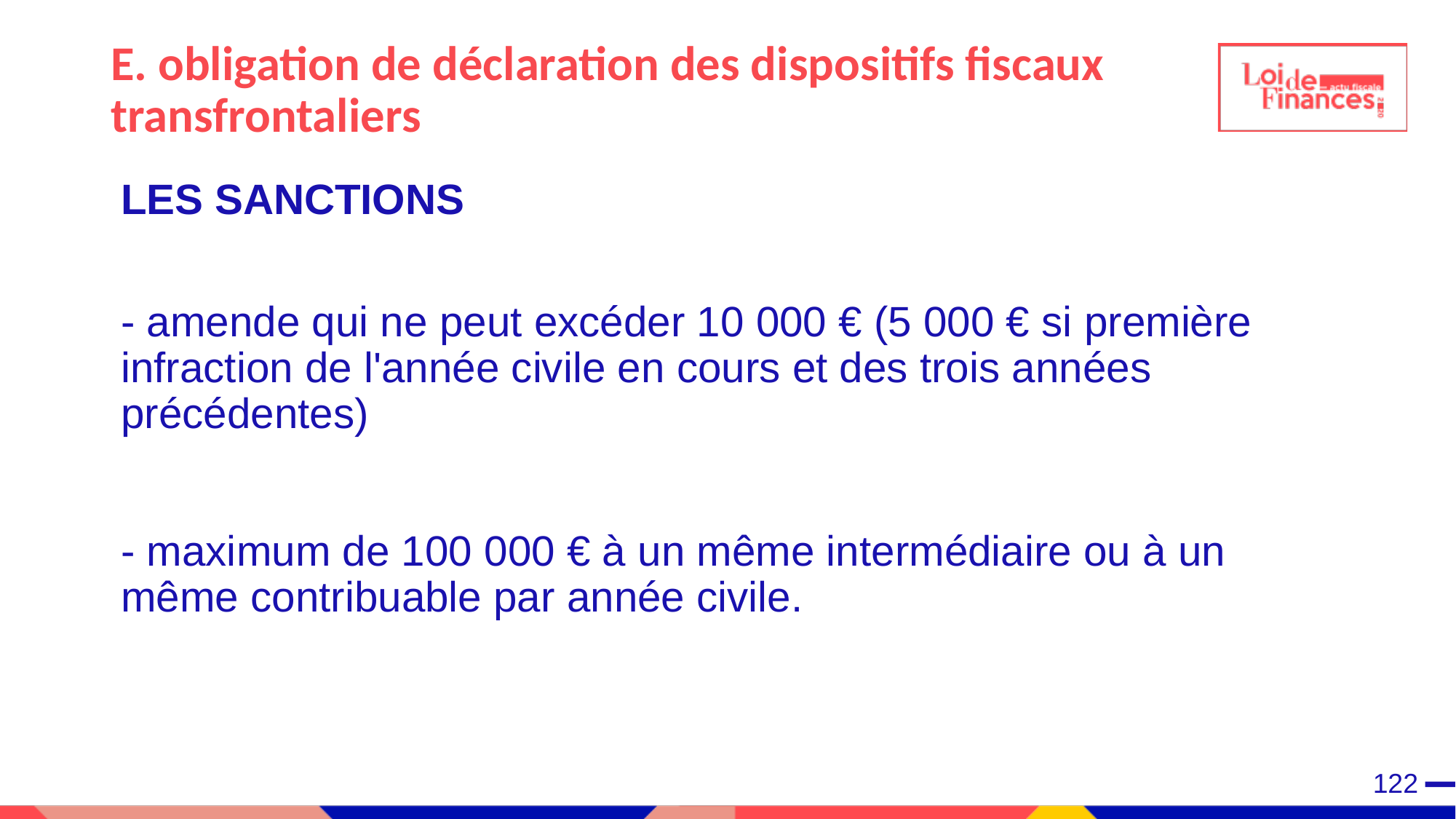

E. obligation de déclaration des dispositifs fiscaux transfrontaliers
LES SANCTIONS

- amende qui ne peut excéder 10 000 € (5 000 € si première infraction de l'année civile en cours et des trois années précédentes)
- maximum de 100 000 € à un même intermédiaire ou à un même contribuable par année civile.